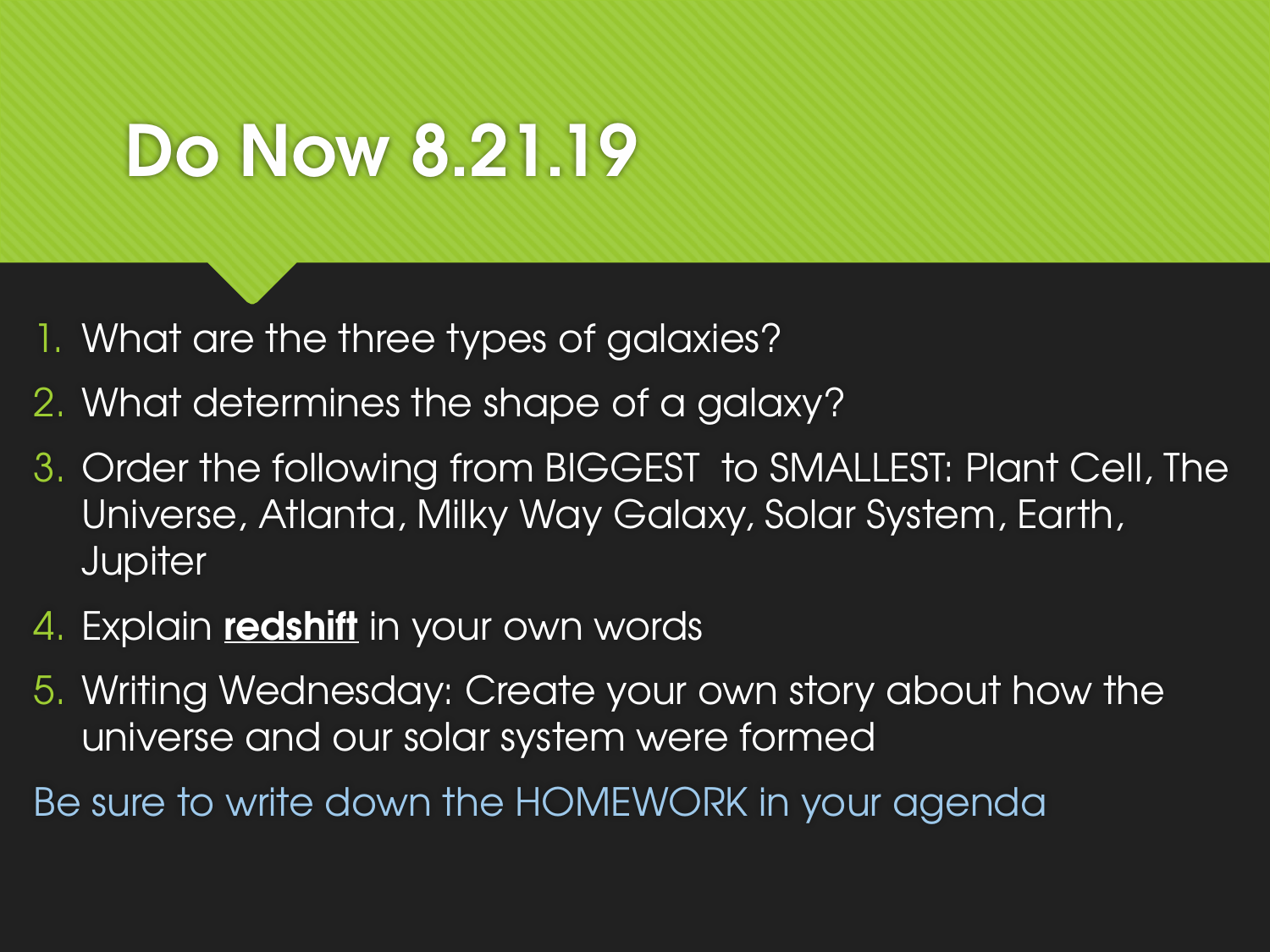

# Do Now 8.21.19
What are the three types of galaxies?
What determines the shape of a galaxy?
Order the following from BIGGEST  to SMALLEST: Plant Cell, The Universe, Atlanta, Milky Way Galaxy, Solar System, Earth, Jupiter
Explain redshift in your own words
Writing Wednesday: Create your own story about how the universe and our solar system were formed
Be sure to write down the HOMEWORK in your agenda